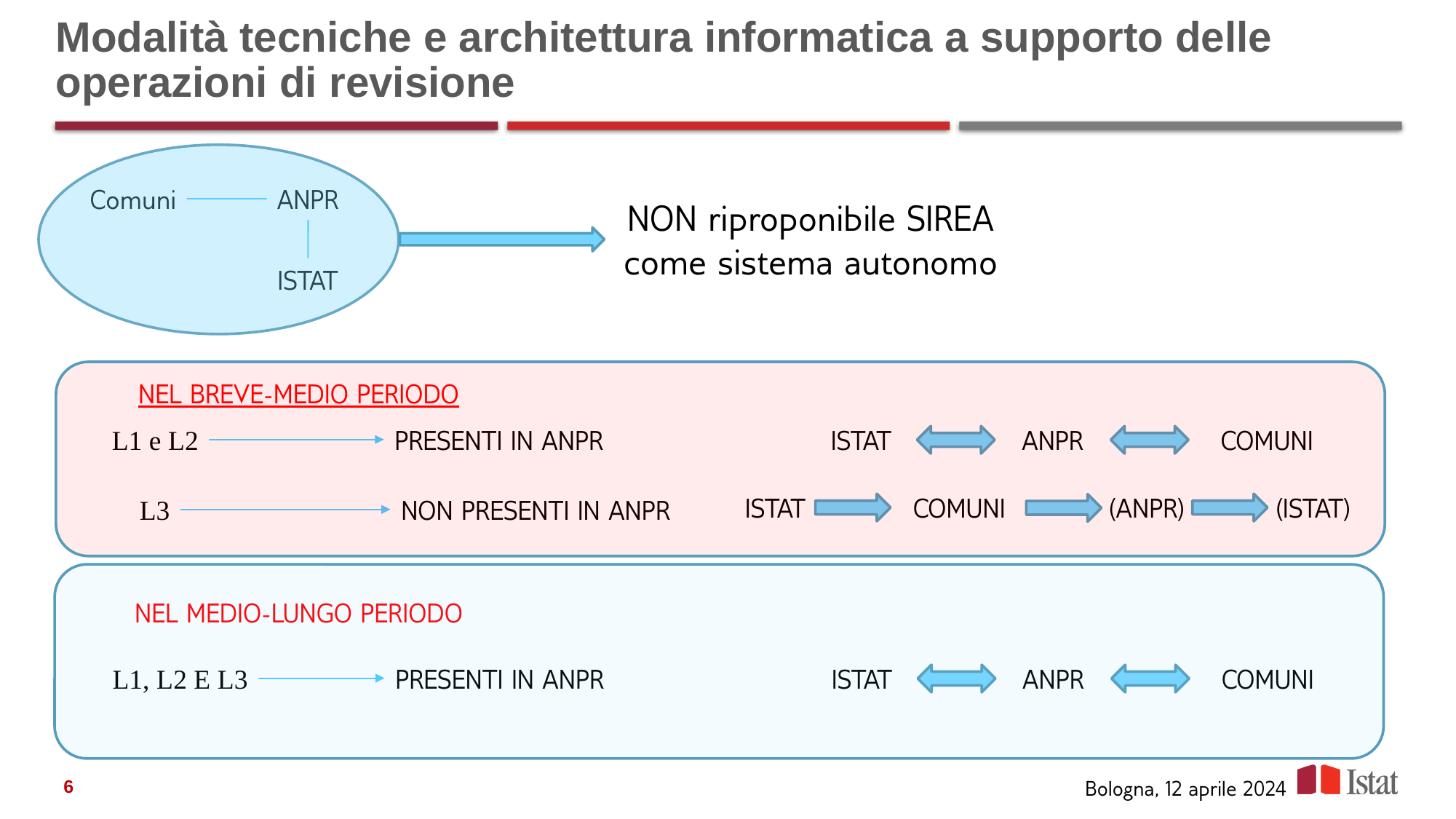

# Modalità tecniche e architettura informatica a supporto delle operazioni di revisione

Comuni
ANPR
NON riproponibile SIREA
come sistema autonomo

ISTAT

NEL BREVE-MEDIO PERIODO
L1 e L2
PRESENTI IN ANPR
ISTAT
ANPR
COMUNI

ISTAT
COMUNI
(ANPR)
(ISTAT)
L3
NON PRESENTI IN ANPR

NEL MEDIO-LUNGO PERIODO
L1, L2 E L3
PRESENTI IN ANPR
ISTAT
ANPR
COMUNI

6